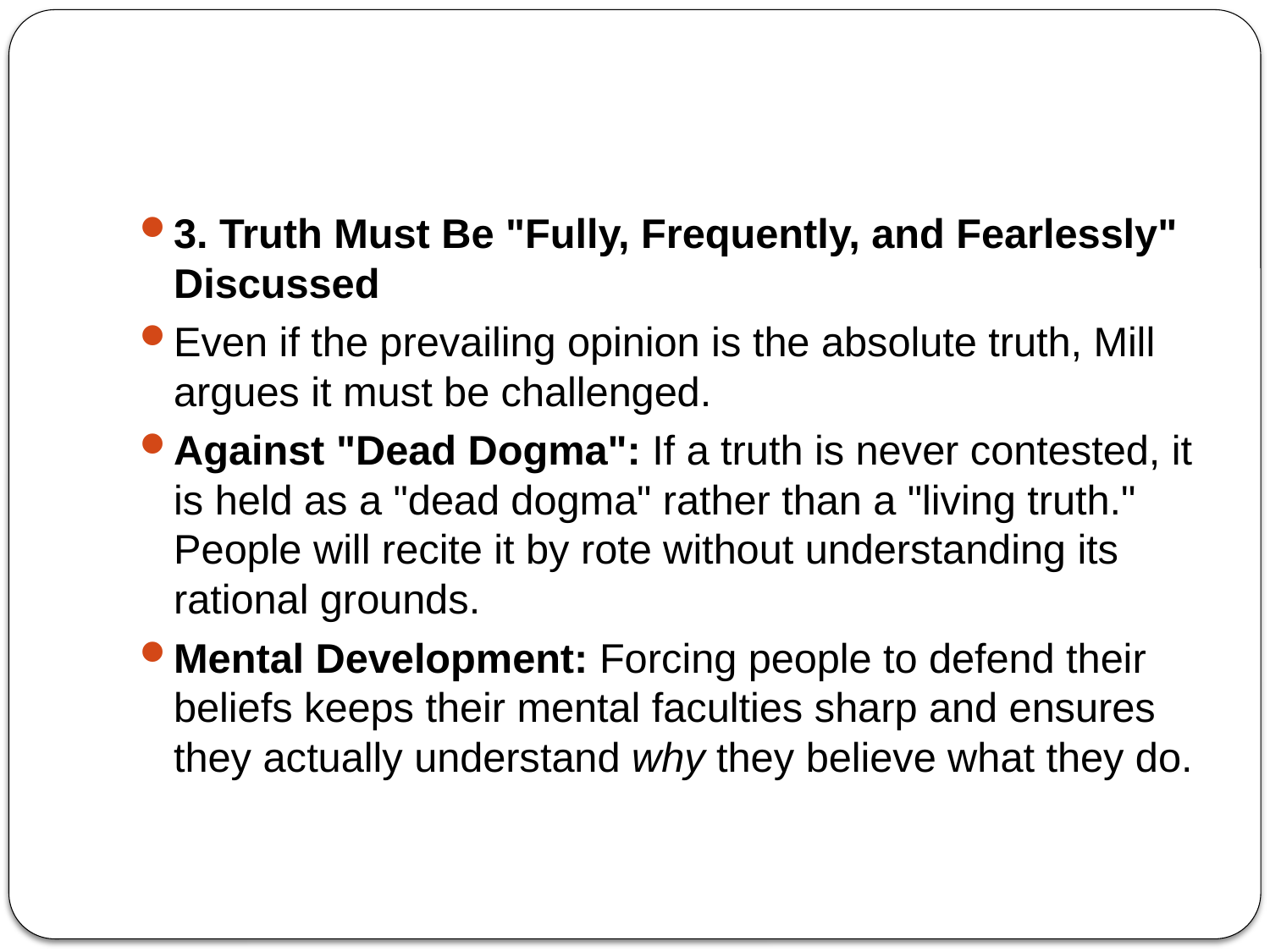

#
3. Truth Must Be "Fully, Frequently, and Fearlessly" Discussed
Even if the prevailing opinion is the absolute truth, Mill argues it must be challenged.
Against "Dead Dogma": If a truth is never contested, it is held as a "dead dogma" rather than a "living truth." People will recite it by rote without understanding its rational grounds.
Mental Development: Forcing people to defend their beliefs keeps their mental faculties sharp and ensures they actually understand why they believe what they do.